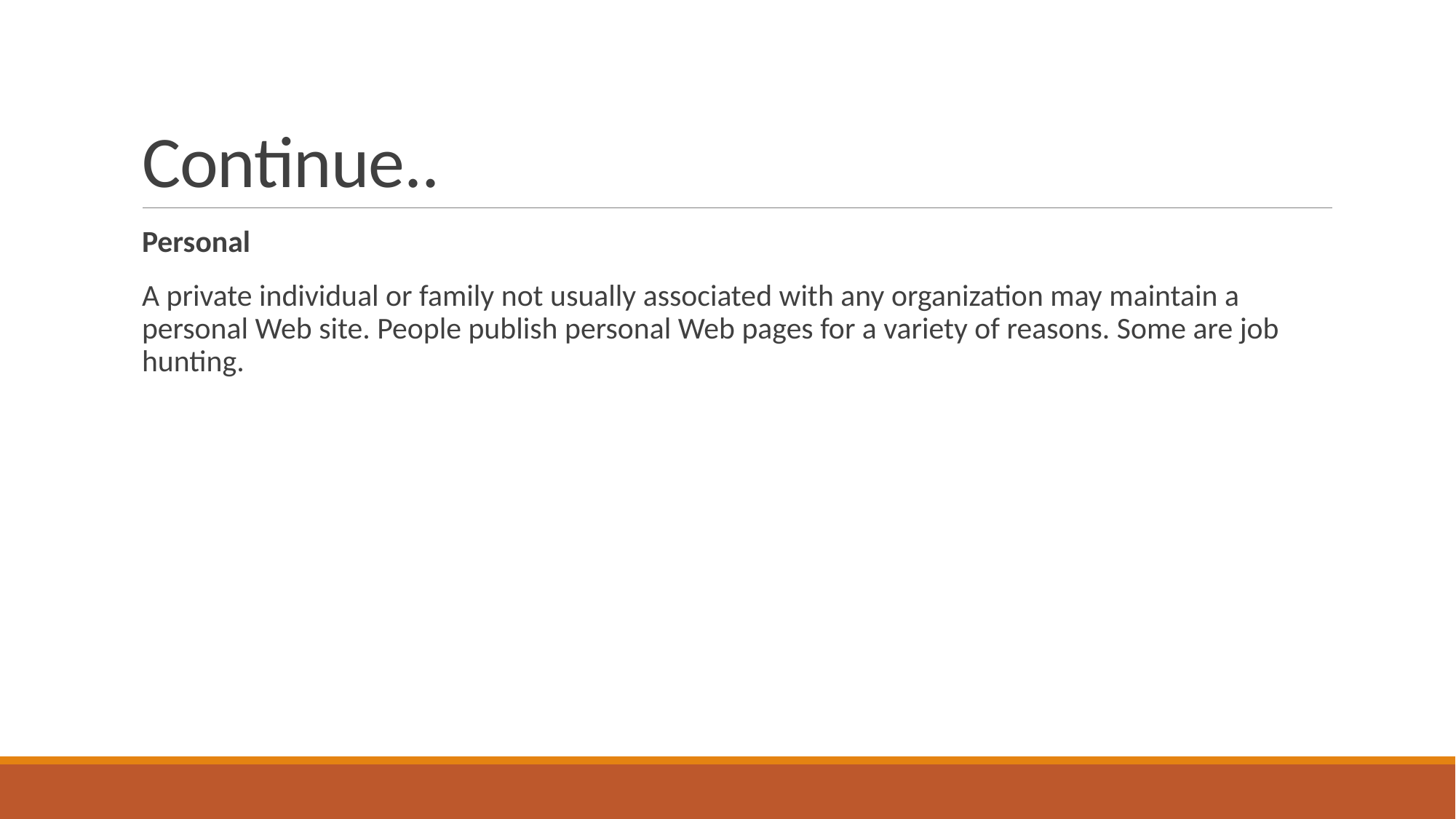

# Continue..
Personal
A private individual or family not usually associated with any organization may maintain a personal Web site. People publish personal Web pages for a variety of reasons. Some are job hunting.